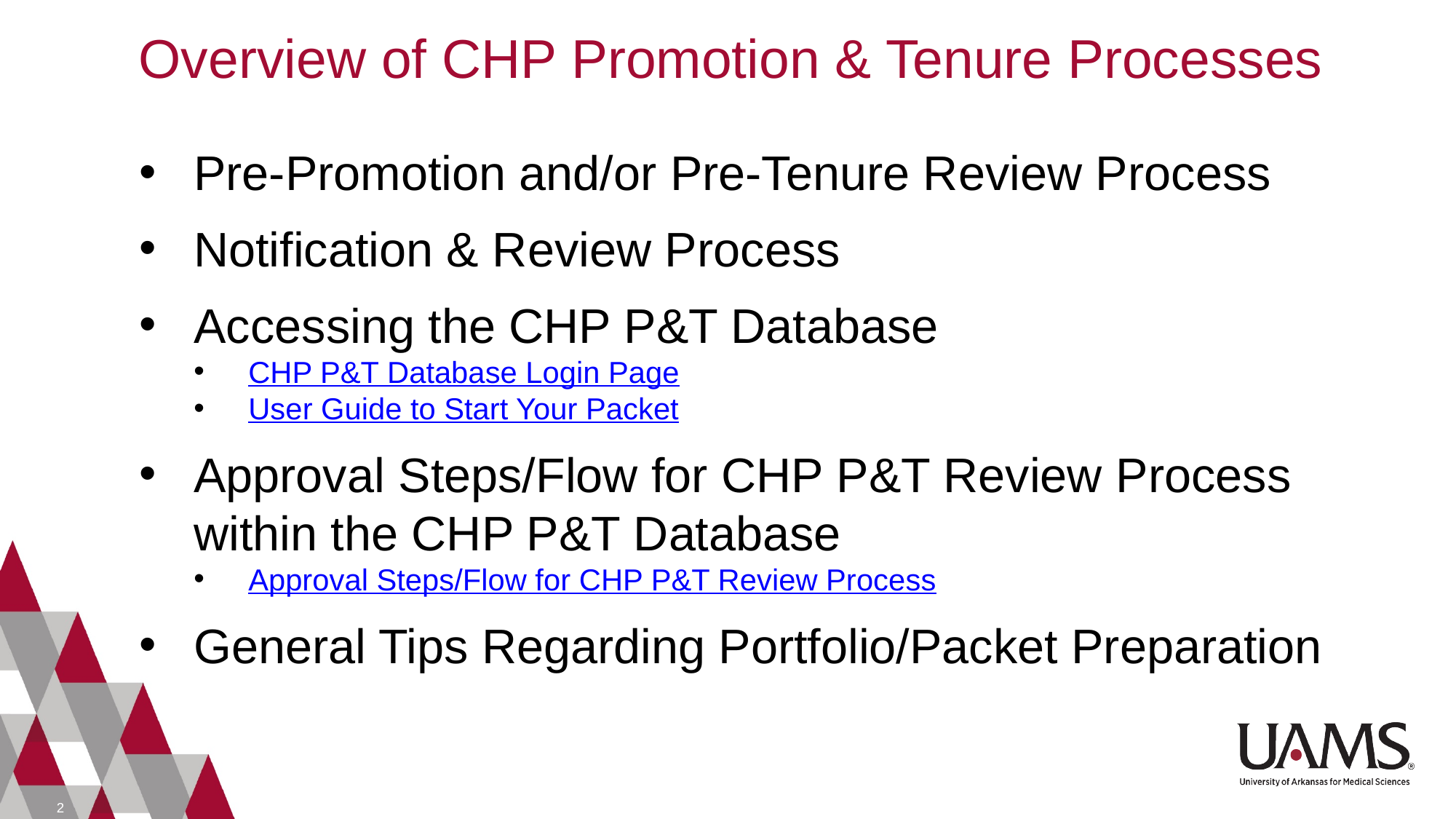

# Overview of CHP Promotion & Tenure Processes
Pre-Promotion and/or Pre-Tenure Review Process

Notification & Review Process

Accessing the CHP P&T Database
CHP P&T Database Login Page
User Guide to Start Your Packet

Approval Steps/Flow for CHP P&T Review Process within the CHP P&T Database
Approval Steps/Flow for CHP P&T Review Process

General Tips Regarding Portfolio/Packet Preparation